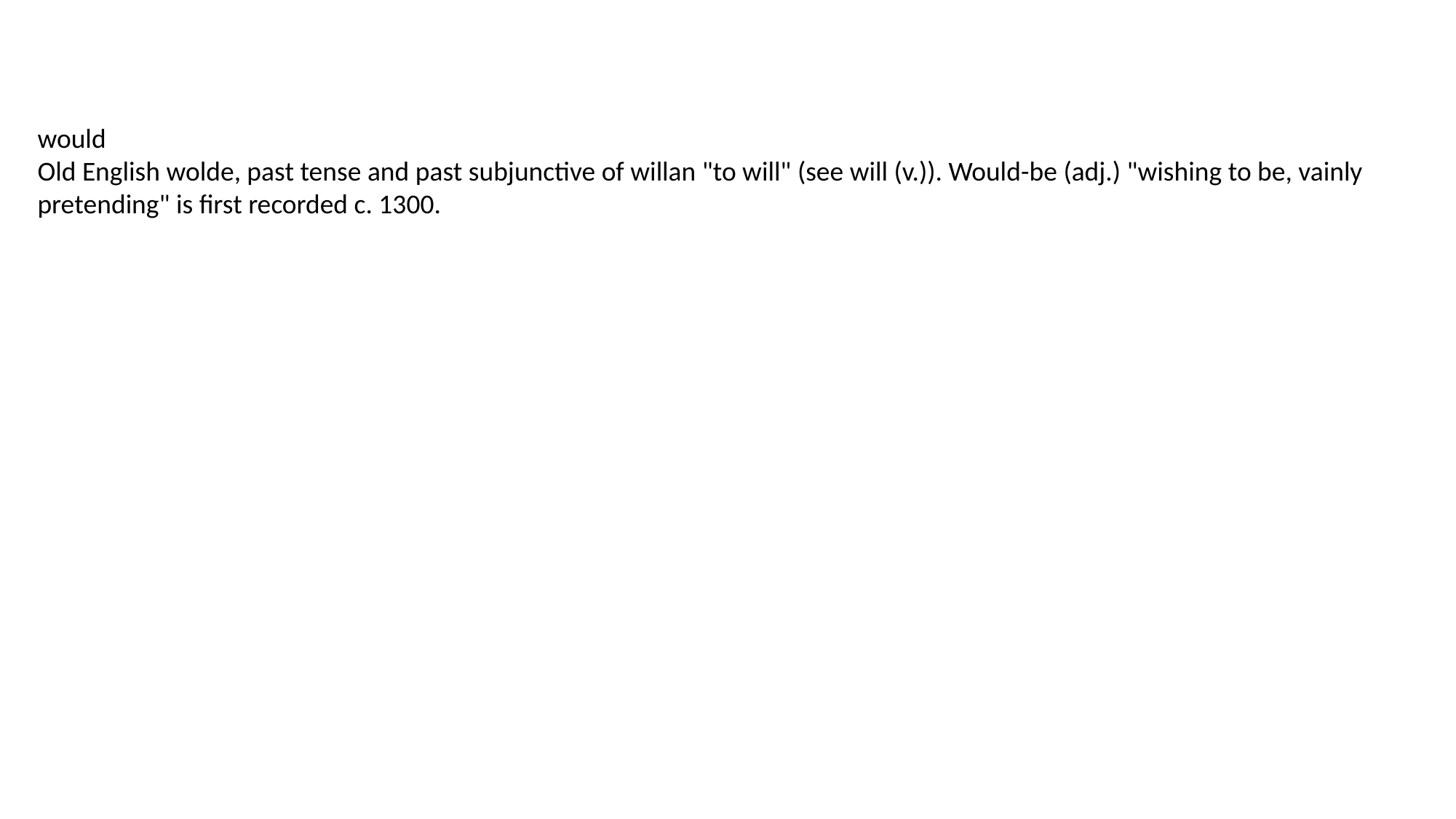

would
Old English wolde, past tense and past subjunctive of willan "to will" (see will (v.)). Would-be (adj.) "wishing to be, vainly pretending" is first recorded c. 1300.